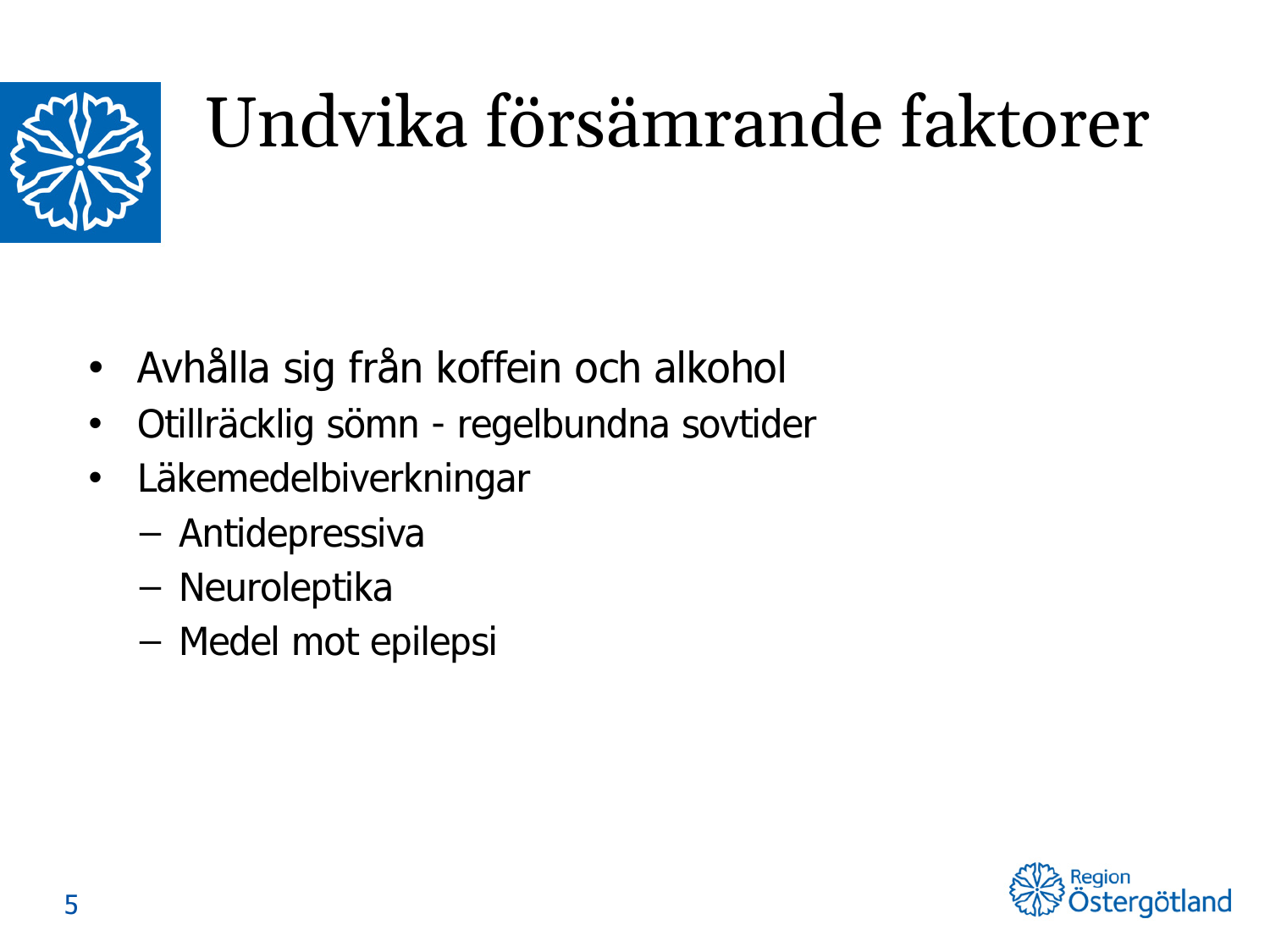

# Undvika försämrande faktorer
Avhålla sig från koffein och alkohol
Otillräcklig sömn - regelbundna sovtider
Läkemedelbiverkningar
Antidepressiva
Neuroleptika
Medel mot epilepsi

5